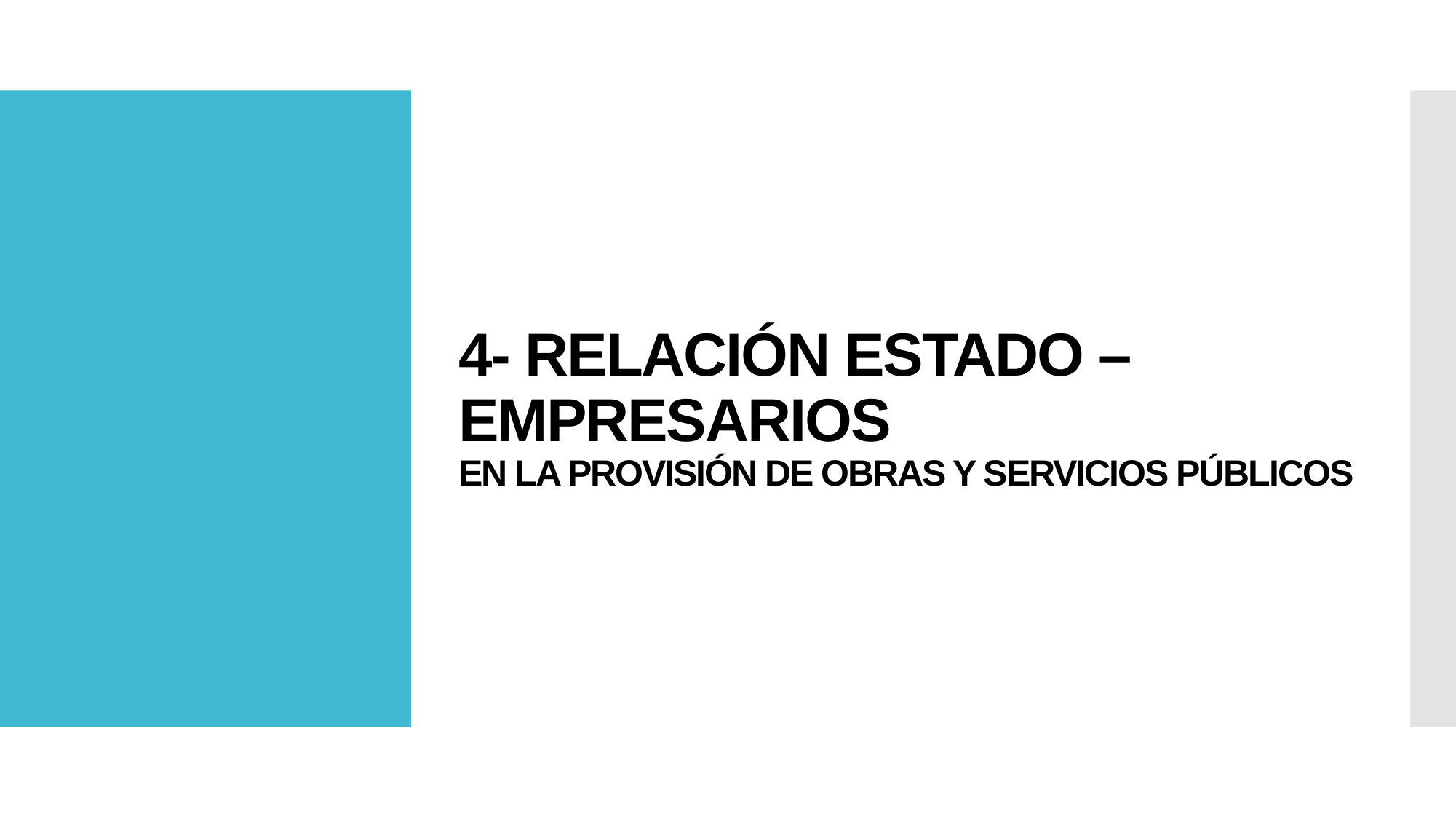

# 4- RELACIÓN ESTADO – EMPRESARIOS EN LA PROVISIÓN DE OBRAS Y SERVICIOS PÚBLICOS